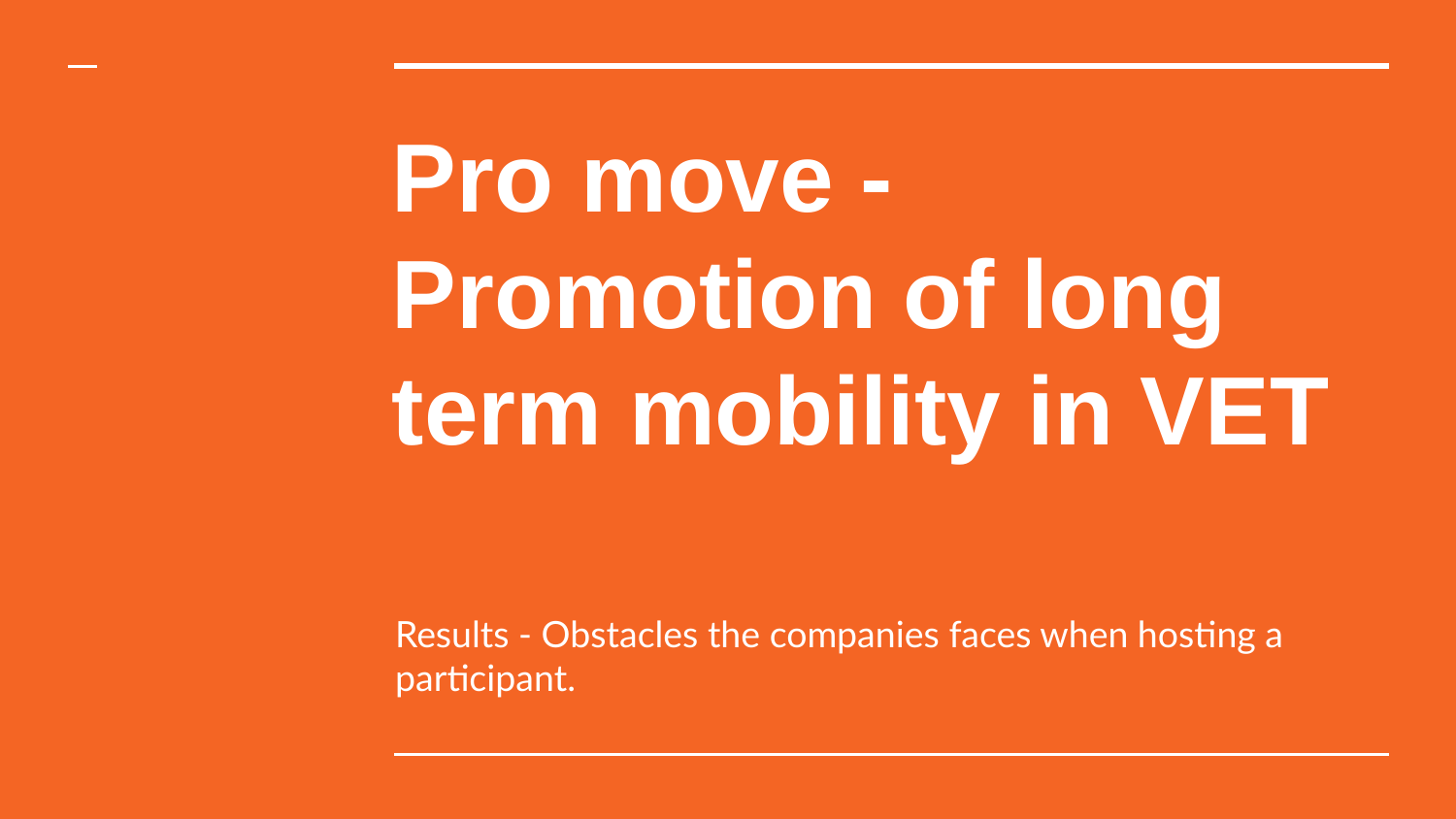

# Pro move - Promotion of long term mobility in VET
Results - Obstacles the companies faces when hosting a participant.